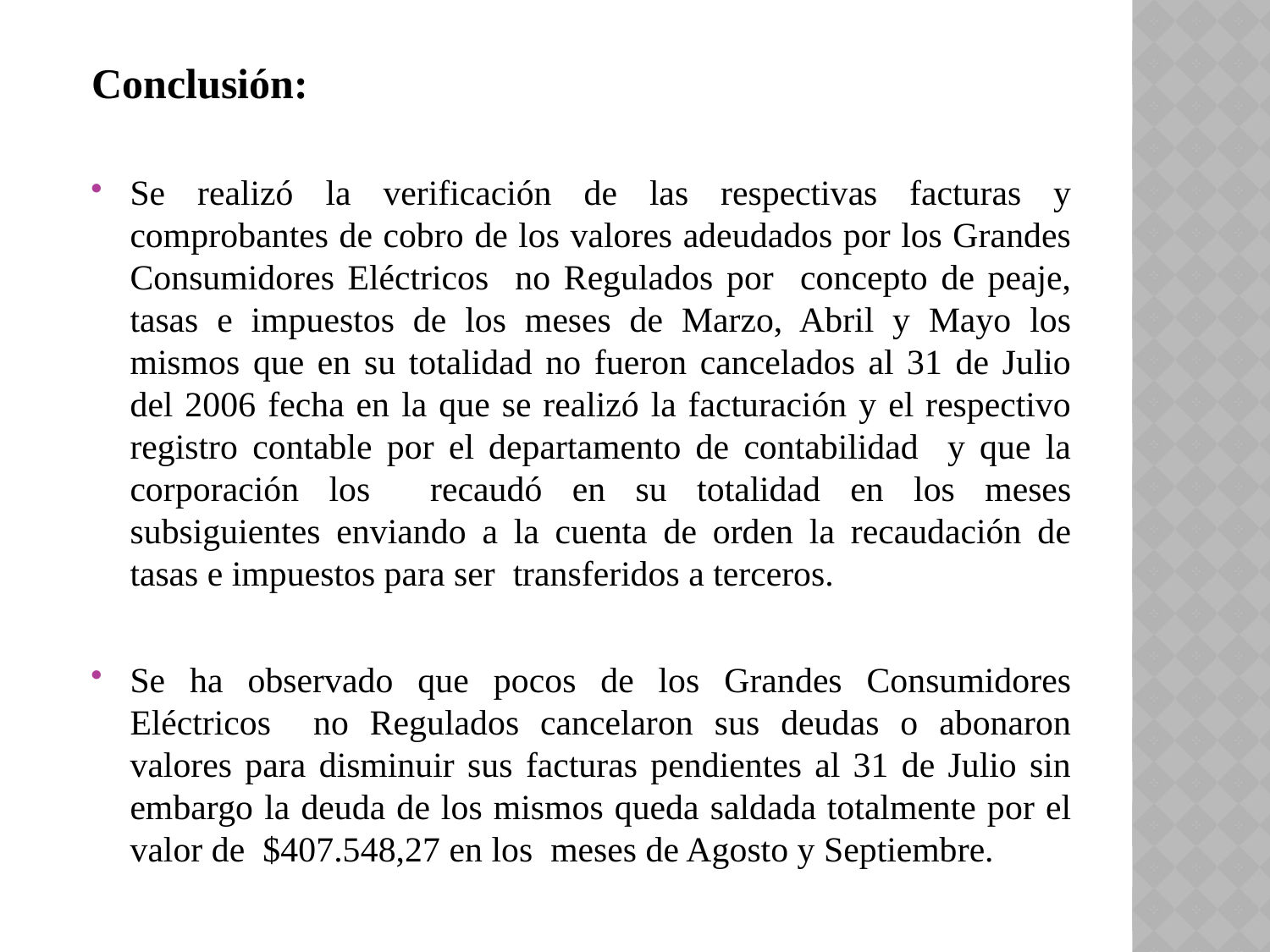

Conclusión:

Se realizó la verificación de las respectivas facturas y comprobantes de cobro de los valores adeudados por los Grandes Consumidores Eléctricos  no Regulados por  concepto de peaje, tasas e impuestos de los meses de Marzo, Abril y Mayo los mismos que en su totalidad no fueron cancelados al 31 de Julio del 2006 fecha en la que se realizó la facturación y el respectivo registro contable por el departamento de contabilidad  y que la corporación los  recaudó en su totalidad en los meses subsiguientes enviando a la cuenta de orden la recaudación de tasas e impuestos para ser  transferidos a terceros.

Se ha observado que pocos de los Grandes Consumidores Eléctricos  no Regulados cancelaron sus deudas o abonaron valores para disminuir sus facturas pendientes al 31 de Julio sin embargo la deuda de los mismos queda saldada totalmente por el valor de  $407.548,27 en los  meses de Agosto y Septiembre.